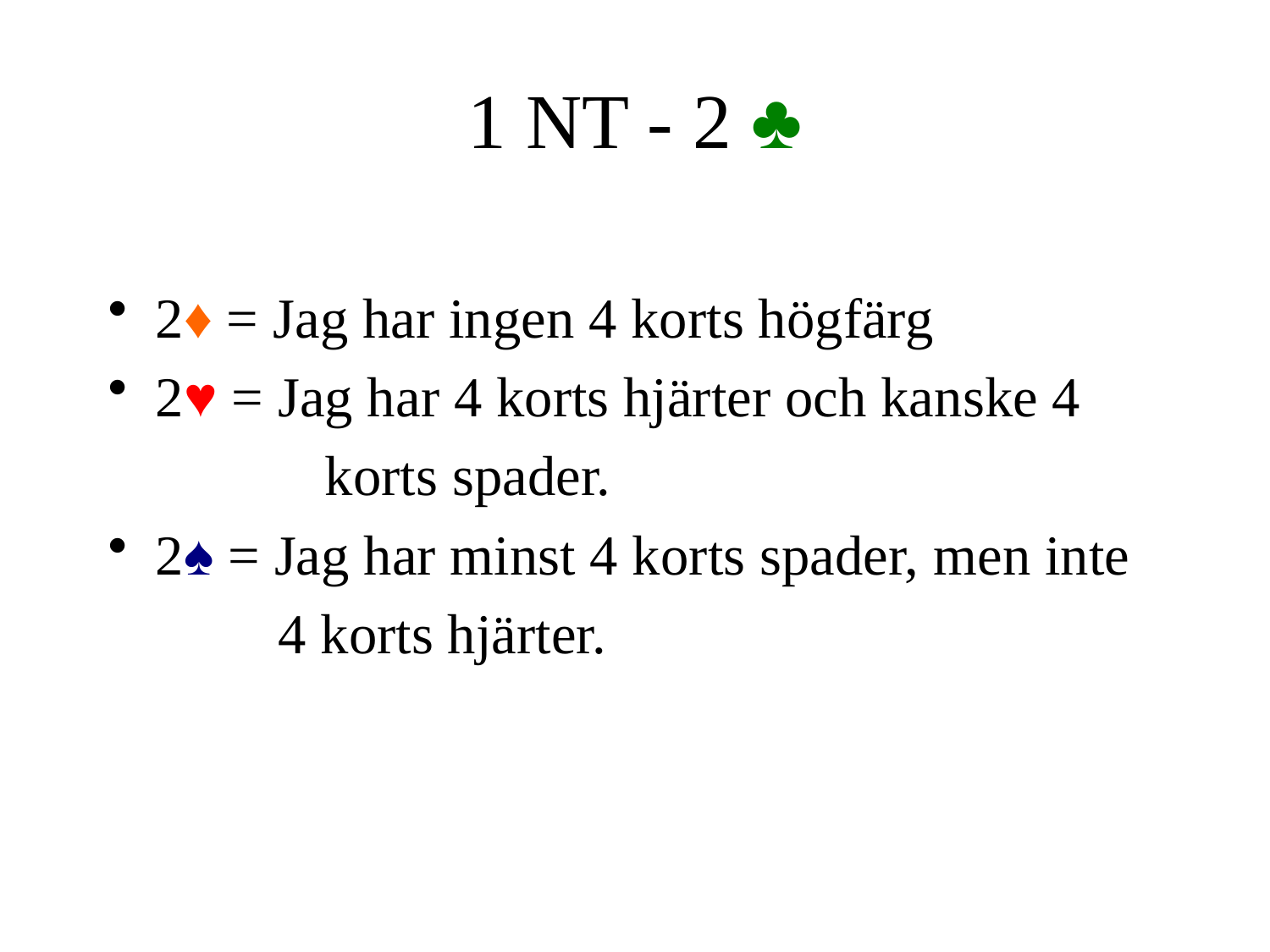

# 1 NT - 2 ♣
2♦ = Jag har ingen 4 korts högfärg
2♥ = Jag har 4 korts hjärter och kanske 4
		   korts spader.
2♠ = Jag har minst 4 korts spader, men inte
            4 korts hjärter.